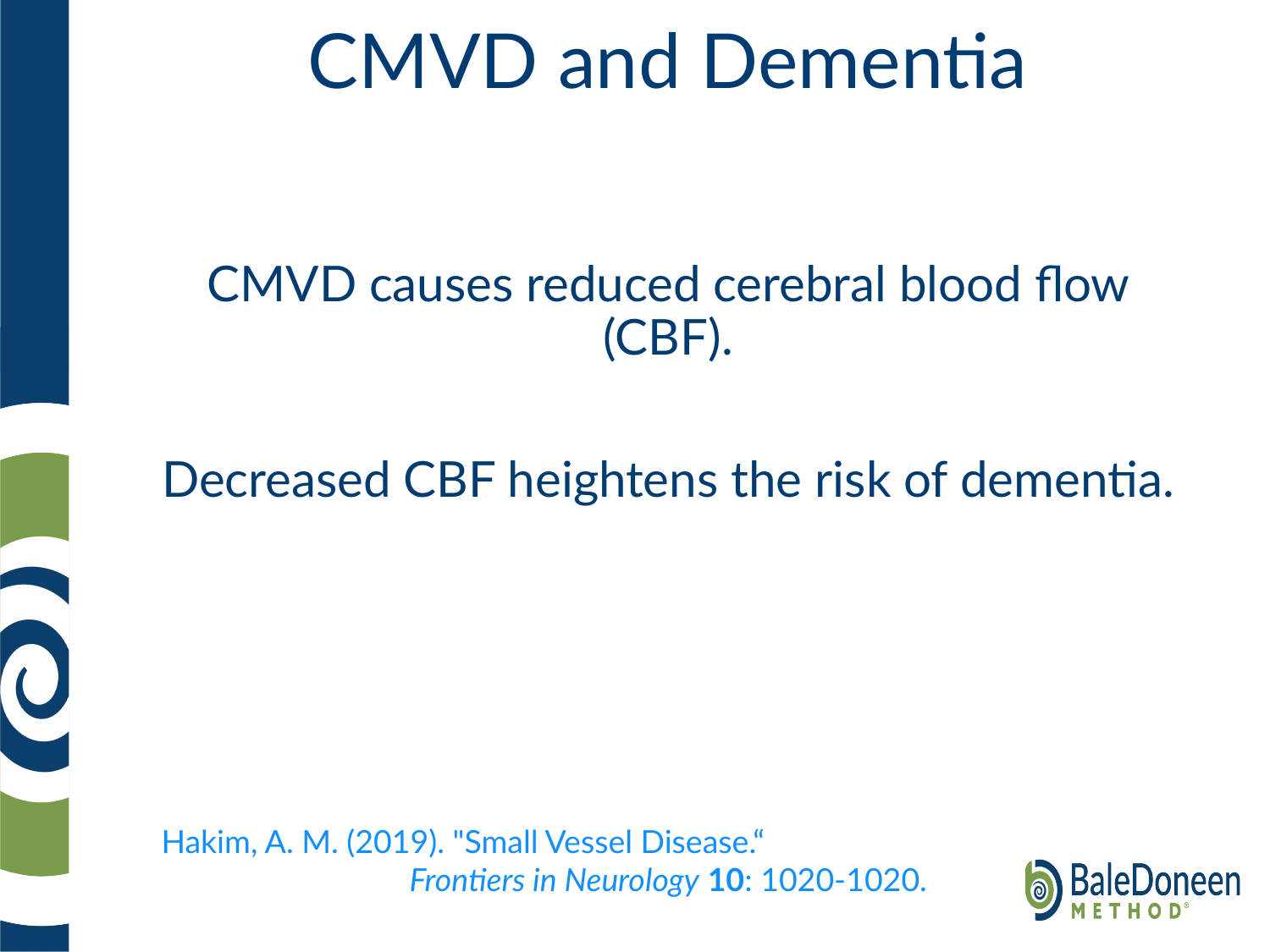

# CMVD and Dementia
CMVD causes reduced cerebral blood flow (CBF).

Decreased CBF heightens the risk of dementia.
Hakim, A. M. (2019). "Small Vessel Disease.“                                                    Frontiers in Neurology 10: 1020-1020.